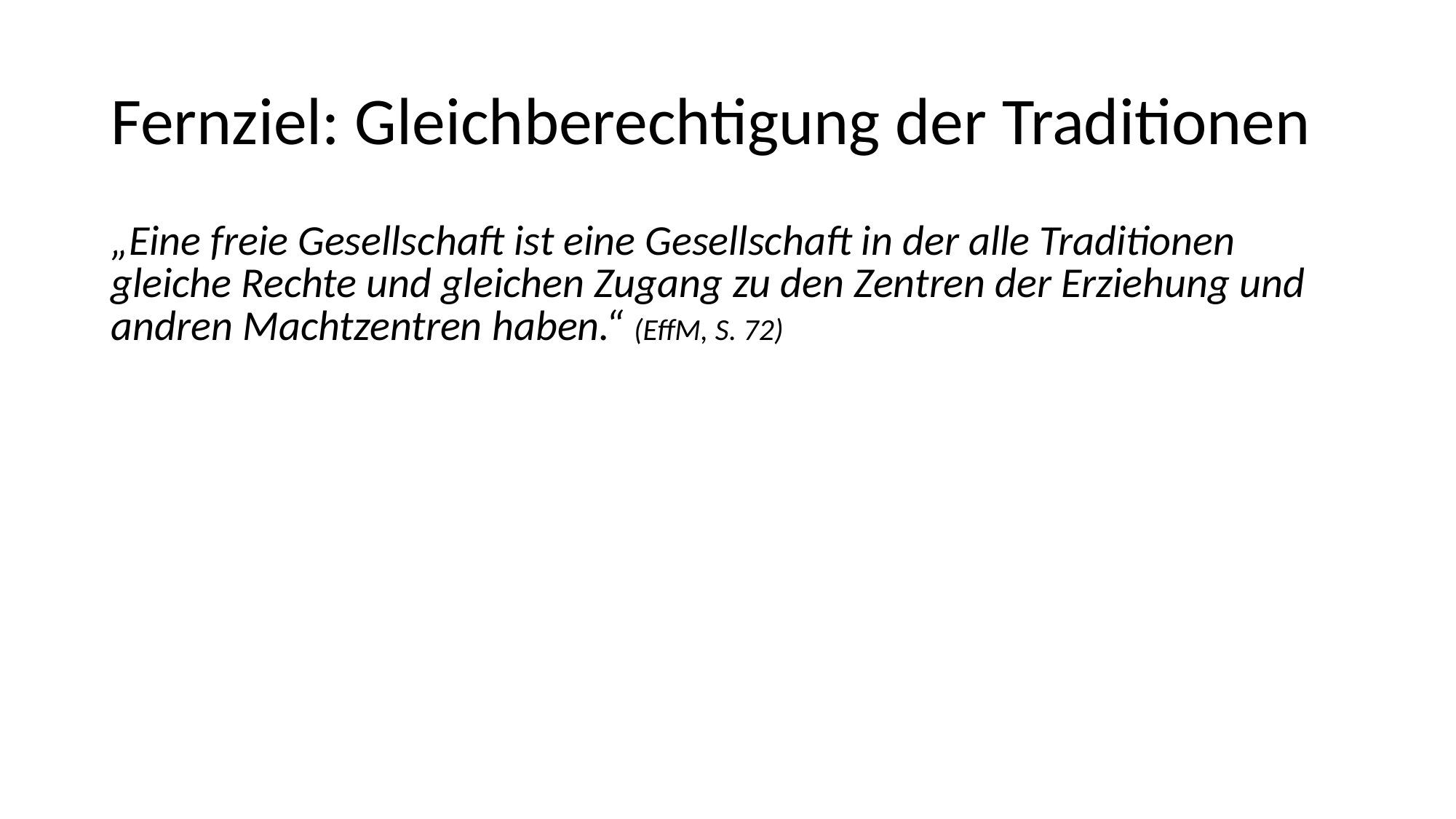

# Fernziel: Gleichberechtigung der Traditionen
| „Eine freie Gesellschaft ist eine Gesellschaft in der alle Traditionen gleiche Rechte und gleichen Zugang zu den Zentren der Erziehung und andren Machtzentren haben.“ (EffM, S. 72) |
| --- |
|  |